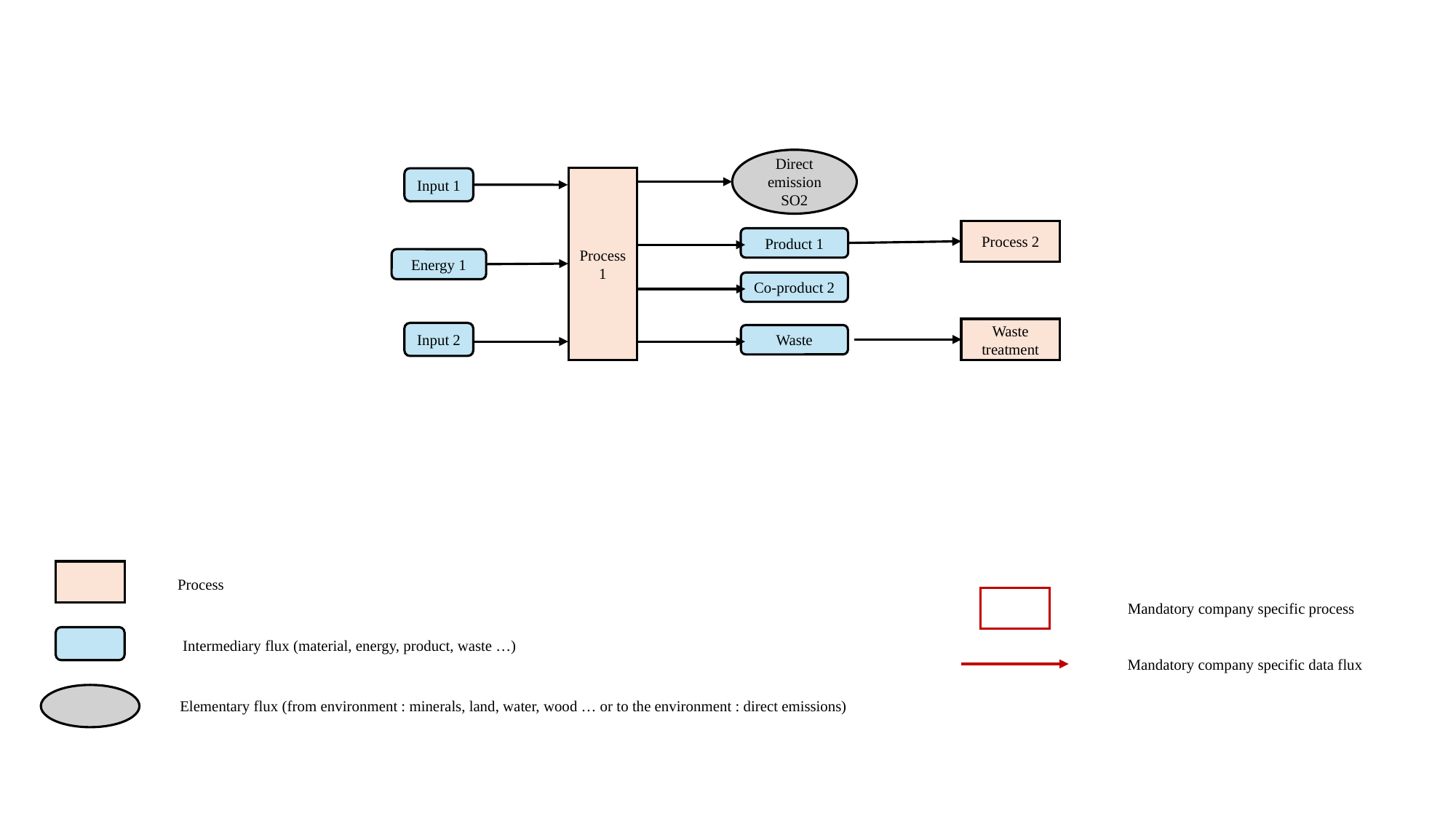

Direct emission SO2
Process 1
Input 1
Process 2
Product 1
Energy 1
Co-product 2
Waste treatment
Input 2
Waste

Process

Intermediary flux (material, energy, product, waste …)

Elementary flux (from environment : minerals, land, water, wood … or to the environment : direct emissions)

Mandatory company specific process
Mandatory company specific data flux